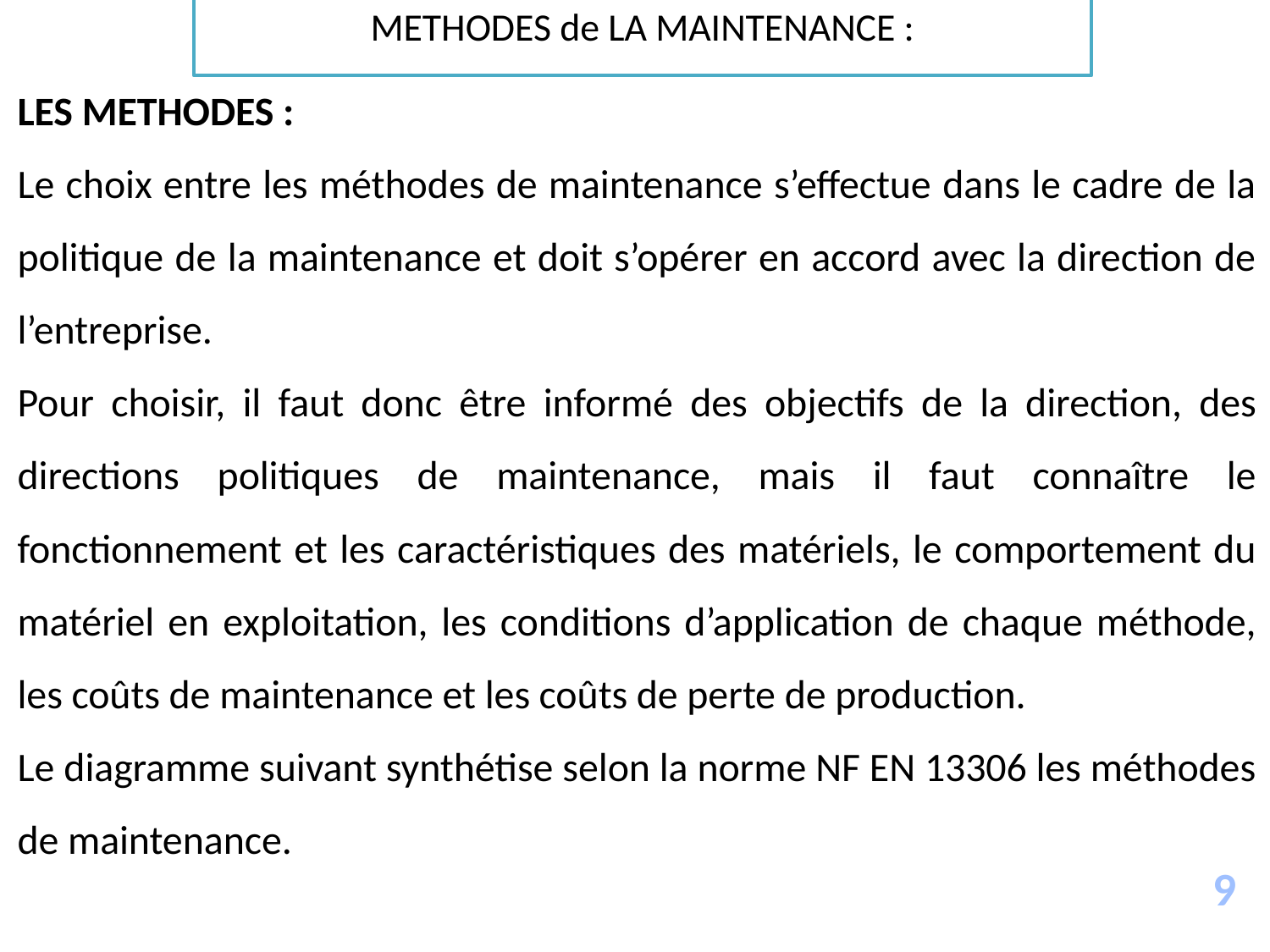

METHODES de LA MAINTENANCE :
LES METHODES :
Le choix entre les méthodes de maintenance s’effectue dans le cadre de la politique de la maintenance et doit s’opérer en accord avec la direction de l’entreprise.
Pour choisir, il faut donc être informé des objectifs de la direction, des directions politiques de maintenance, mais il faut connaître le fonctionnement et les caractéristiques des matériels, le comportement du matériel en exploitation, les conditions d’application de chaque méthode, les coûts de maintenance et les coûts de perte de production.
Le diagramme suivant synthétise selon la norme NF EN 13306 les méthodes de maintenance.
9